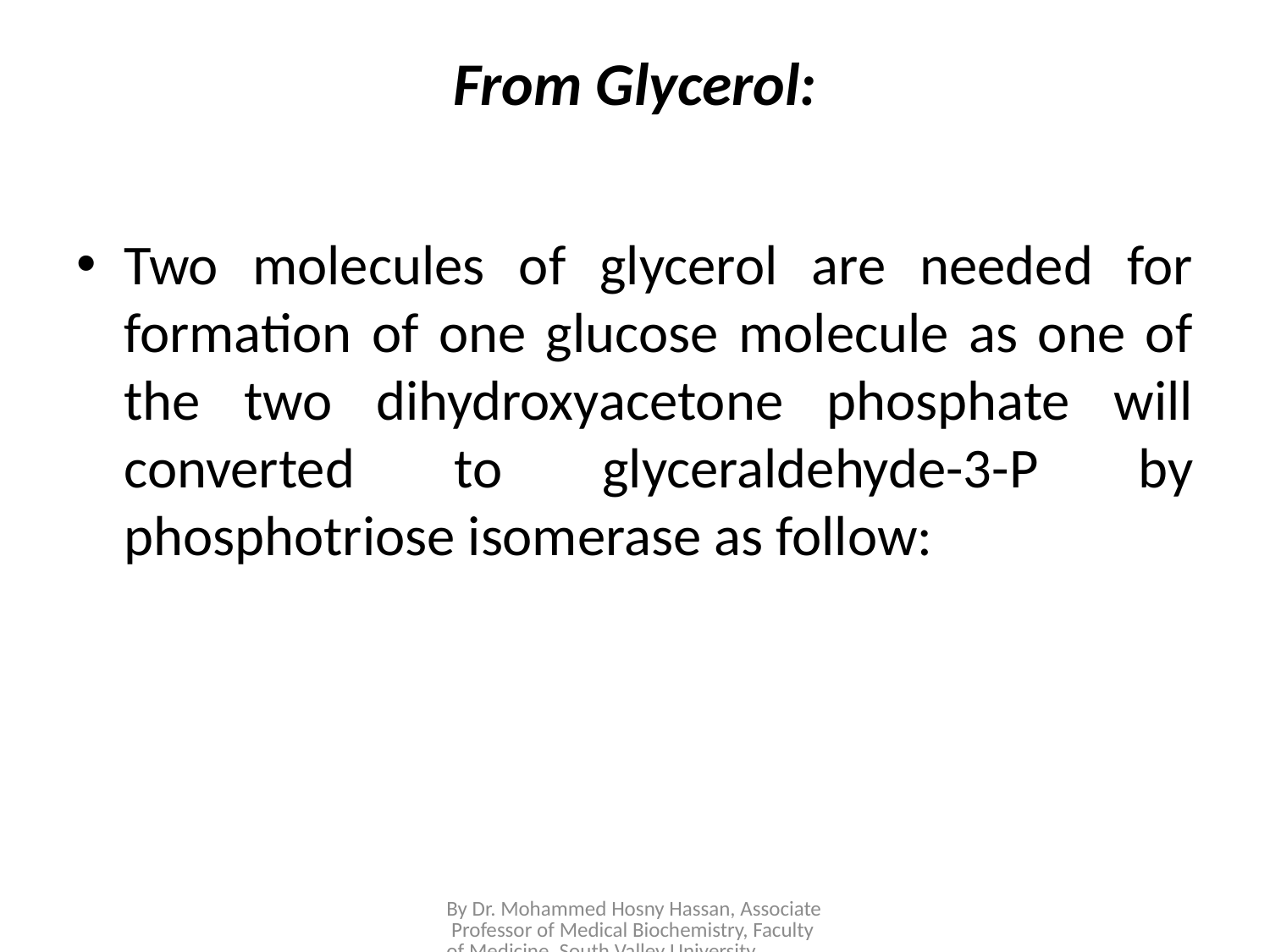

# From Glycerol:
Two molecules of glycerol are needed for formation of one glucose molecule as one of the two dihydroxyacetone phosphate will converted to glyceraldehyde-3-P by phosphotriose isomerase as follow:

By Dr. Mohammed Hosny Hassan, Associate Professor of Medical Biochemistry, Faculty of Medicine, South Valley University